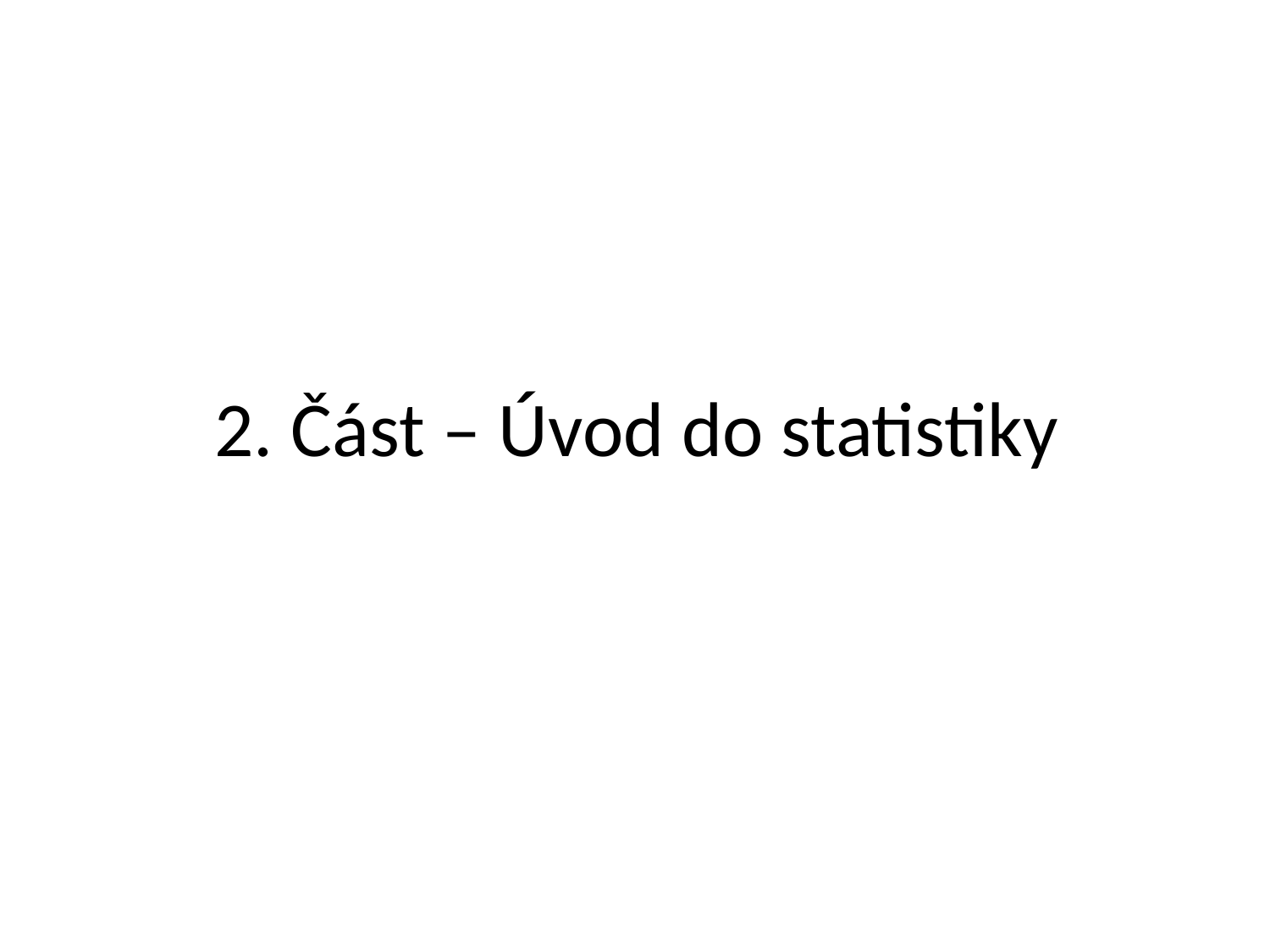

# 2. Část – Úvod do statistiky